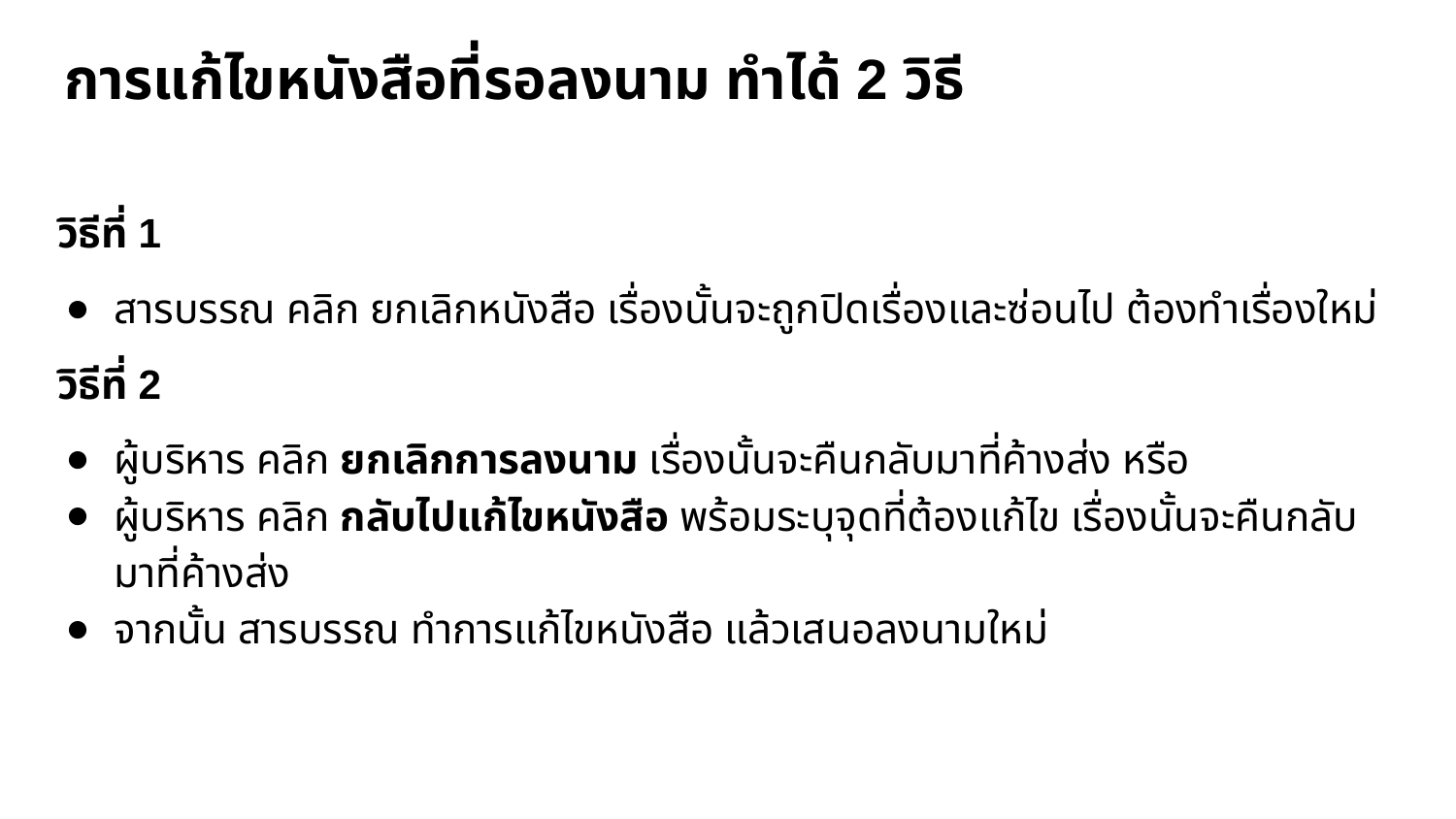

# การแก้ไขหนังสือที่รอลงนาม ทำได้ 2 วิธี
วิธีที่ 1
สารบรรณ คลิก ยกเลิกหนังสือ เรื่องนั้นจะถูกปิดเรื่องและซ่อนไป ต้องทำเรื่องใหม่
วิธีที่ 2
ผู้บริหาร คลิก ยกเลิกการลงนาม เรื่องนั้นจะคืนกลับมาที่ค้างส่ง หรือ
ผู้บริหาร คลิก กลับไปแก้ไขหนังสือ พร้อมระบุจุดที่ต้องแก้ไข เรื่องนั้นจะคืนกลับมาที่ค้างส่ง
จากนั้น สารบรรณ ทำการแก้ไขหนังสือ แล้วเสนอลงนามใหม่